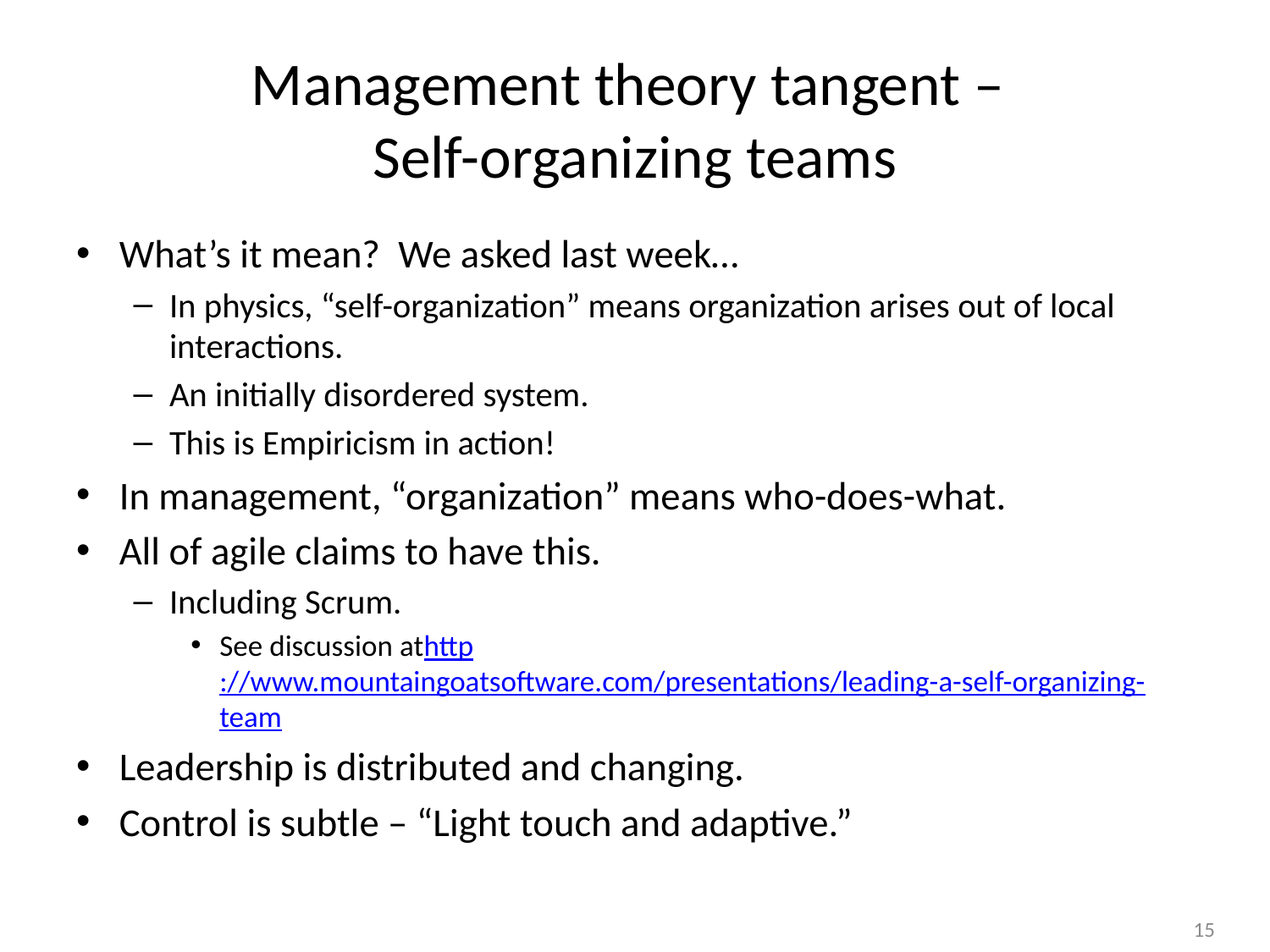

# Management theory tangent – Self-organizing teams
What’s it mean?  We asked last week…
In physics, “self-organization” means organization arises out of local interactions.
An initially disordered system.
This is Empiricism in action!
In management, “organization” means who-does-what.
All of agile claims to have this.
Including Scrum.
See discussion athttp://www.mountaingoatsoftware.com/presentations/leading-a-self-organizing-team
Leadership is distributed and changing.
Control is subtle – “Light touch and adaptive.”